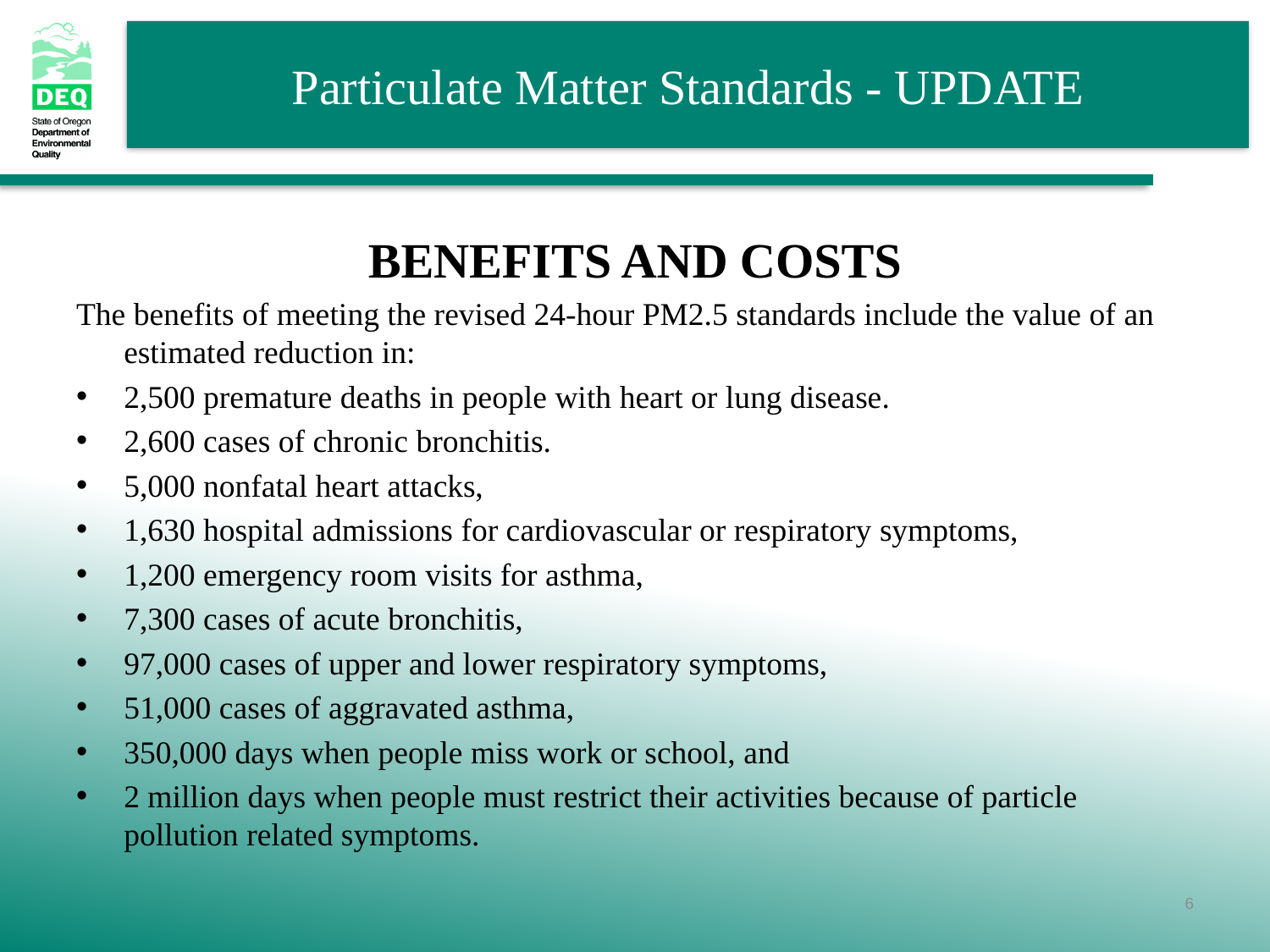

BENEFITS AND COSTS
The benefits of meeting the revised 24-hour PM2.5 standards include the value of an estimated reduction in:
2,500 premature deaths in people with heart or lung disease.
2,600 cases of chronic bronchitis.
5,000 nonfatal heart attacks,
1,630 hospital admissions for cardiovascular or respiratory symptoms,
1,200 emergency room visits for asthma,
7,300 cases of acute bronchitis,
97,000 cases of upper and lower respiratory symptoms,
51,000 cases of aggravated asthma,
350,000 days when people miss work or school, and
2 million days when people must restrict their activities because of particle pollution related symptoms.
6